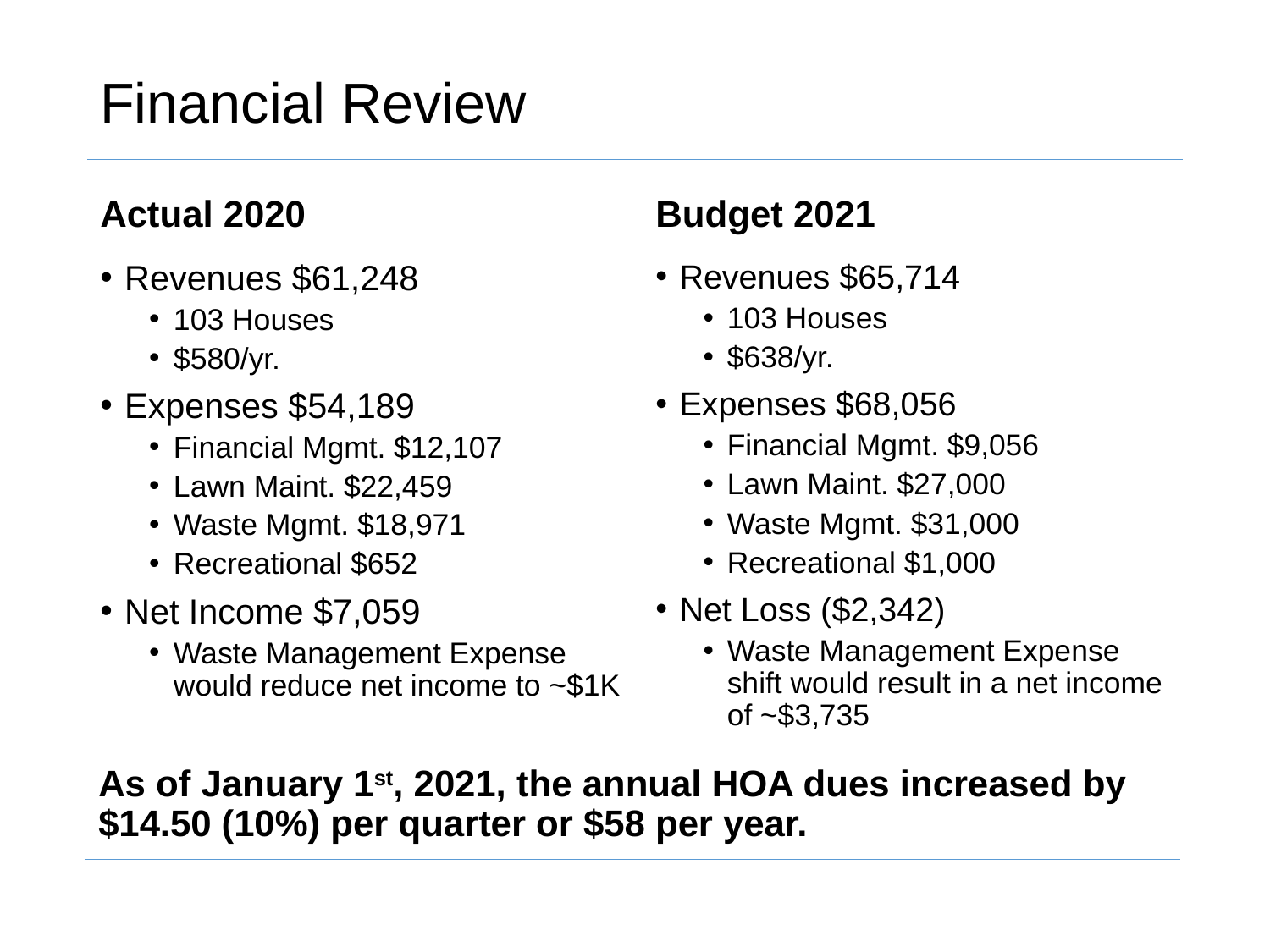

# Financial Review
Actual 2020
Budget 2021
Revenues $61,248
103 Houses
$580/yr.
Expenses $54,189
Financial Mgmt. $12,107
Lawn Maint. $22,459
Waste Mgmt. $18,971
Recreational $652
Net Income $7,059
Waste Management Expense would reduce net income to ~$1K

Revenues $65,714
103 Houses
$638/yr.
Expenses $68,056
Financial Mgmt. $9,056
Lawn Maint. $27,000
Waste Mgmt. $31,000
Recreational $1,000
Net Loss ($2,342)
Waste Management Expense shift would result in a net income of ~$3,735

As of January 1st, 2021, the annual HOA dues increased by $14.50 (10%) per quarter or $58 per year.